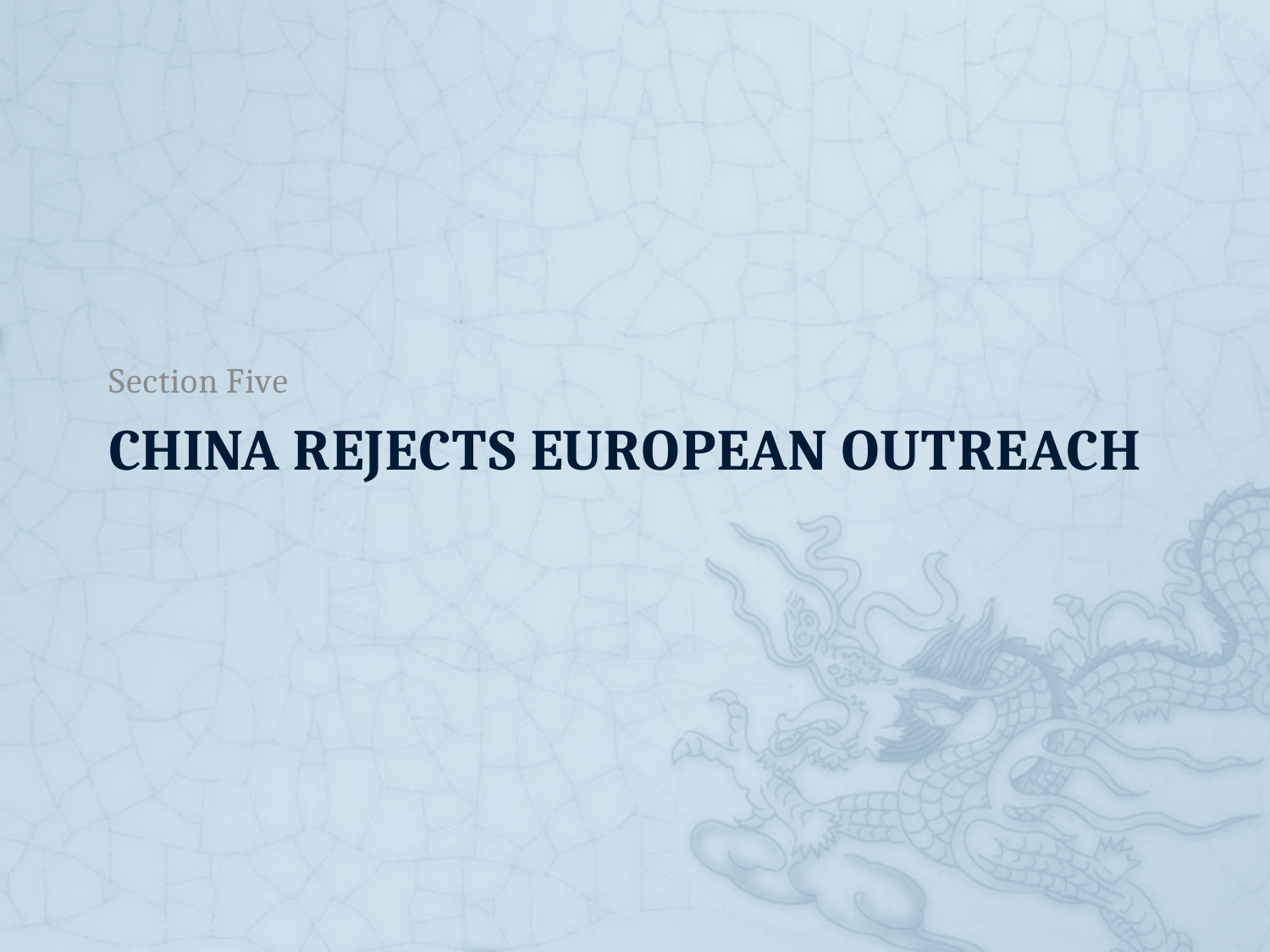

Section Five
# China Rejects European Outreach